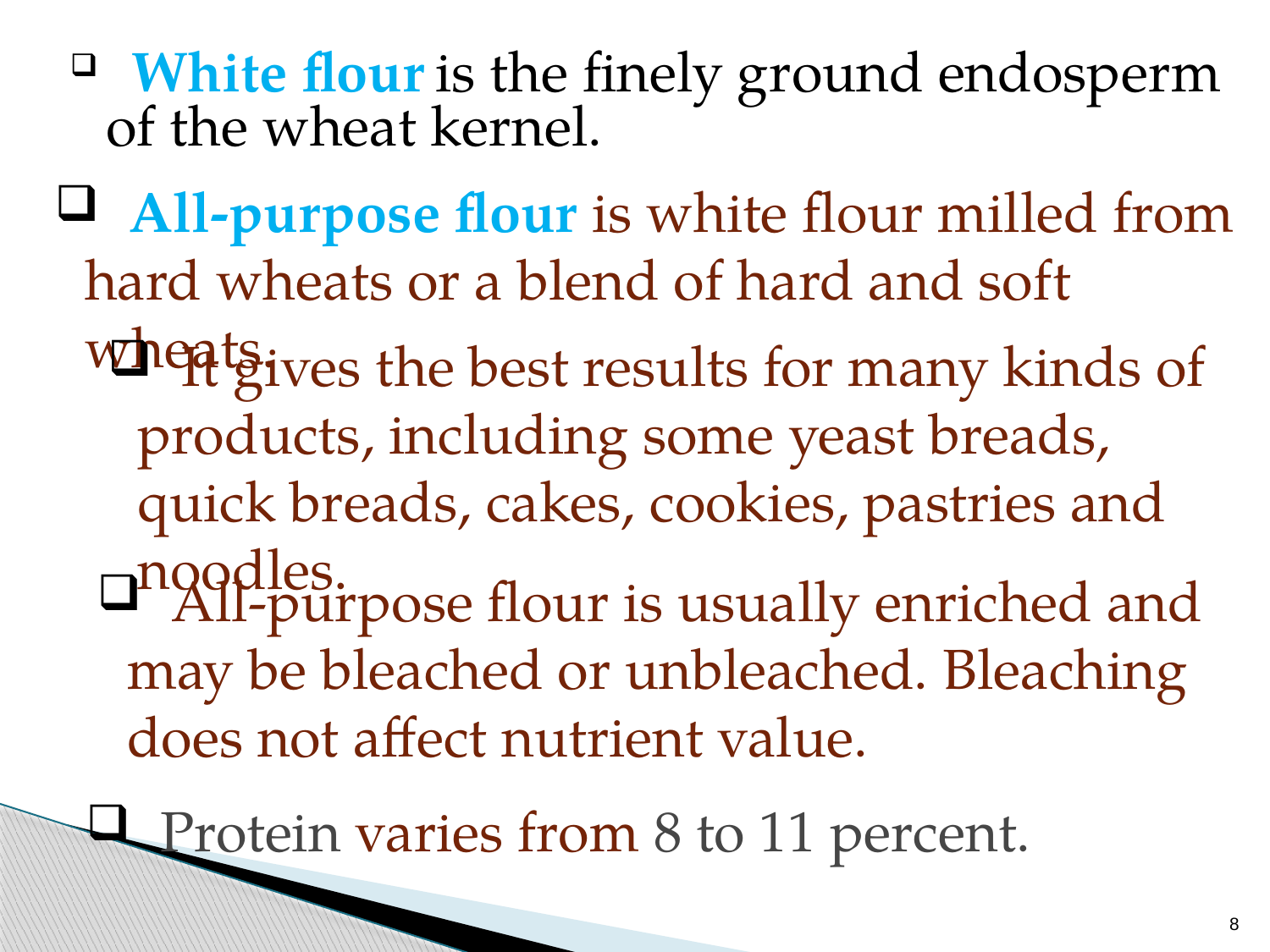

White flour is the finely ground endosperm of the wheat kernel.
  All-purpose flour is white flour milled from hard wheats or a blend of hard and soft wheats.
  It gives the best results for many kinds of products, including some yeast breads, quick breads, cakes, cookies, pastries and noodles.
  All-purpose flour is usually enriched and may be bleached or unbleached. Bleaching does not affect nutrient value.
  Protein varies from 8 to 11 percent.
8